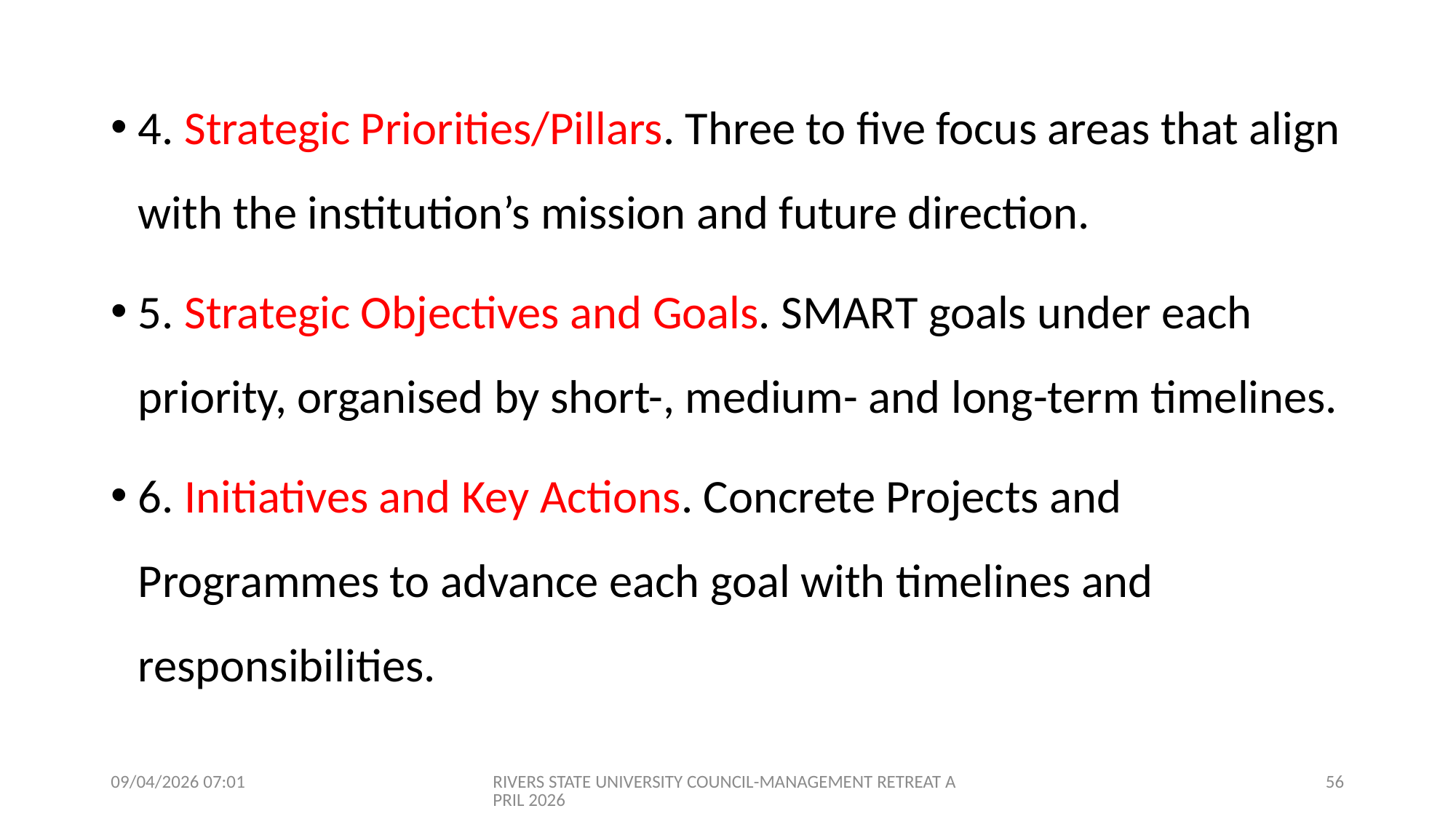

4. Strategic Priorities/Pillars. Three to five focus areas that align with the institution’s mission and future direction.
5. Strategic Objectives and Goals. SMART goals under each priority, organised by short-, medium- and long-term timelines.
6. Initiatives and Key Actions. Concrete Projects and Programmes to advance each goal with timelines and responsibilities.
09/04/2026 07:01
RIVERS STATE UNIVERSITY COUNCIL-MANAGEMENT RETREAT APRIL 2026
56